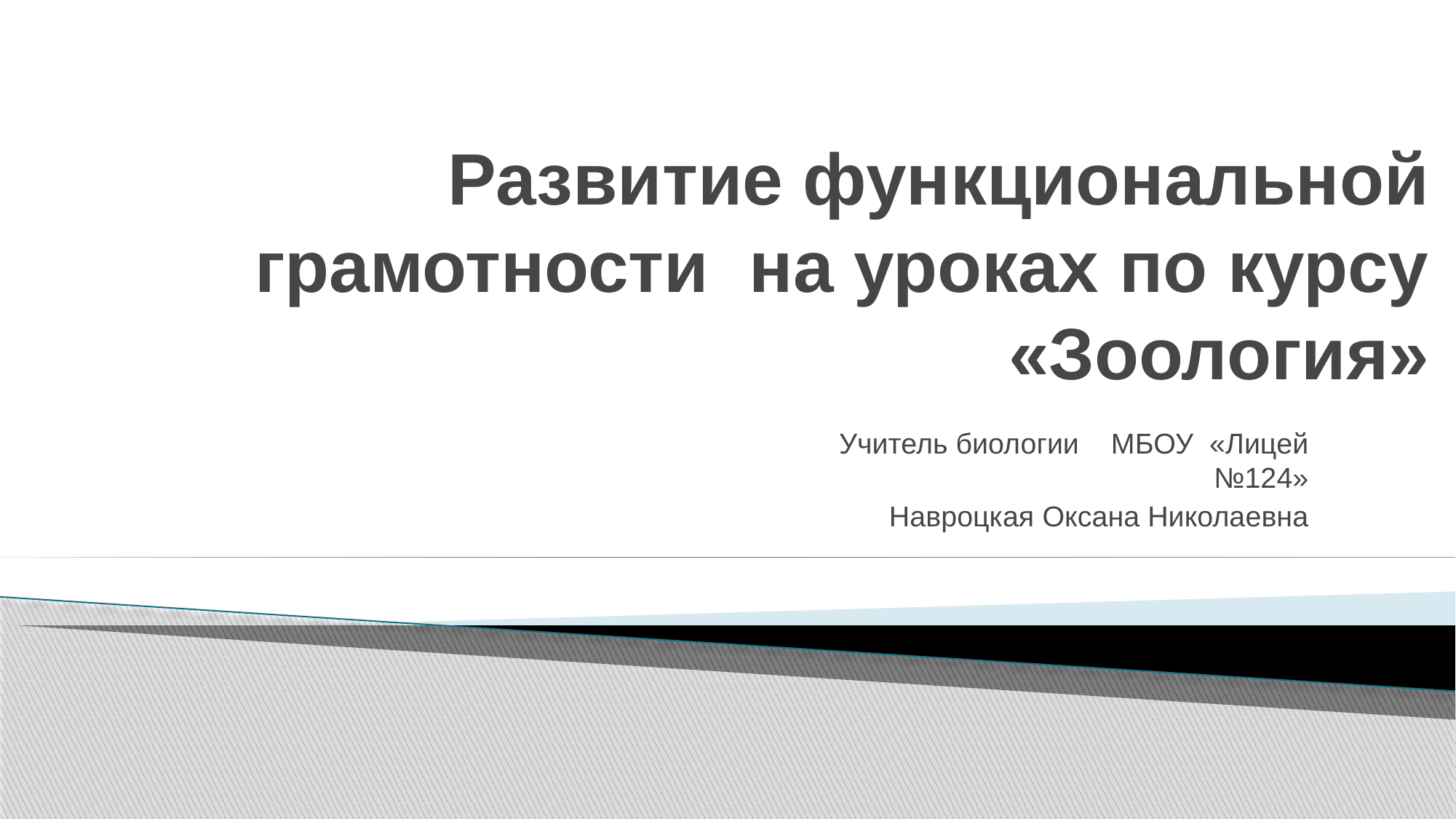

# Развитие функциональной грамотности  на уроках по курсу «Зоология»
                                                           Учитель биологии    МБОУ  «Лицей №124»
                                                           Навроцкая Оксана Николаевна